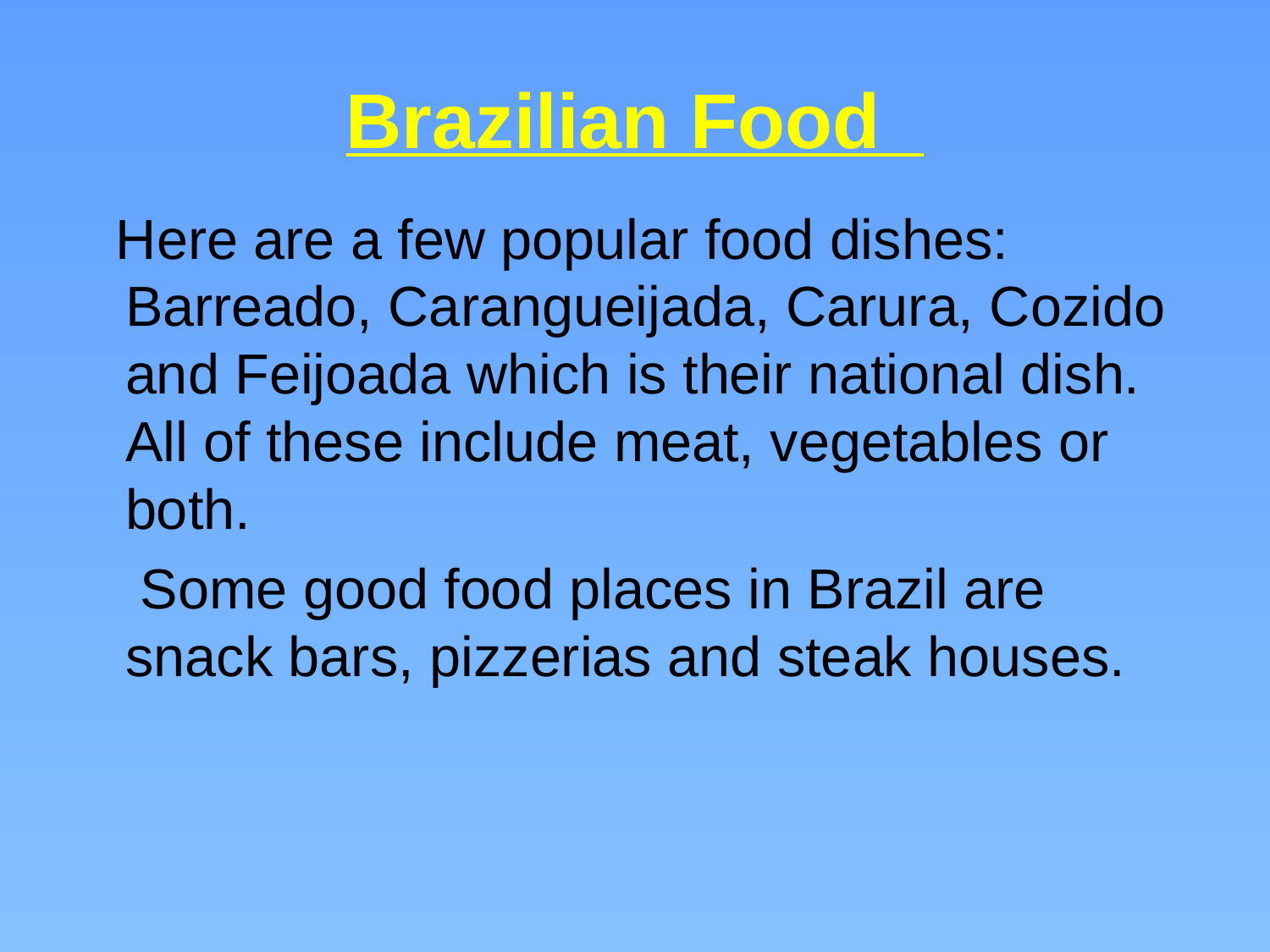

# Brazilian Food
   Here are a few popular food dishes: Barreado, Carangueijada, Carura, Cozido and Feijoada which is their national dish. All of these include meat, vegetables or both.
    Some good food places in Brazil are snack bars, pizzerias and steak houses.